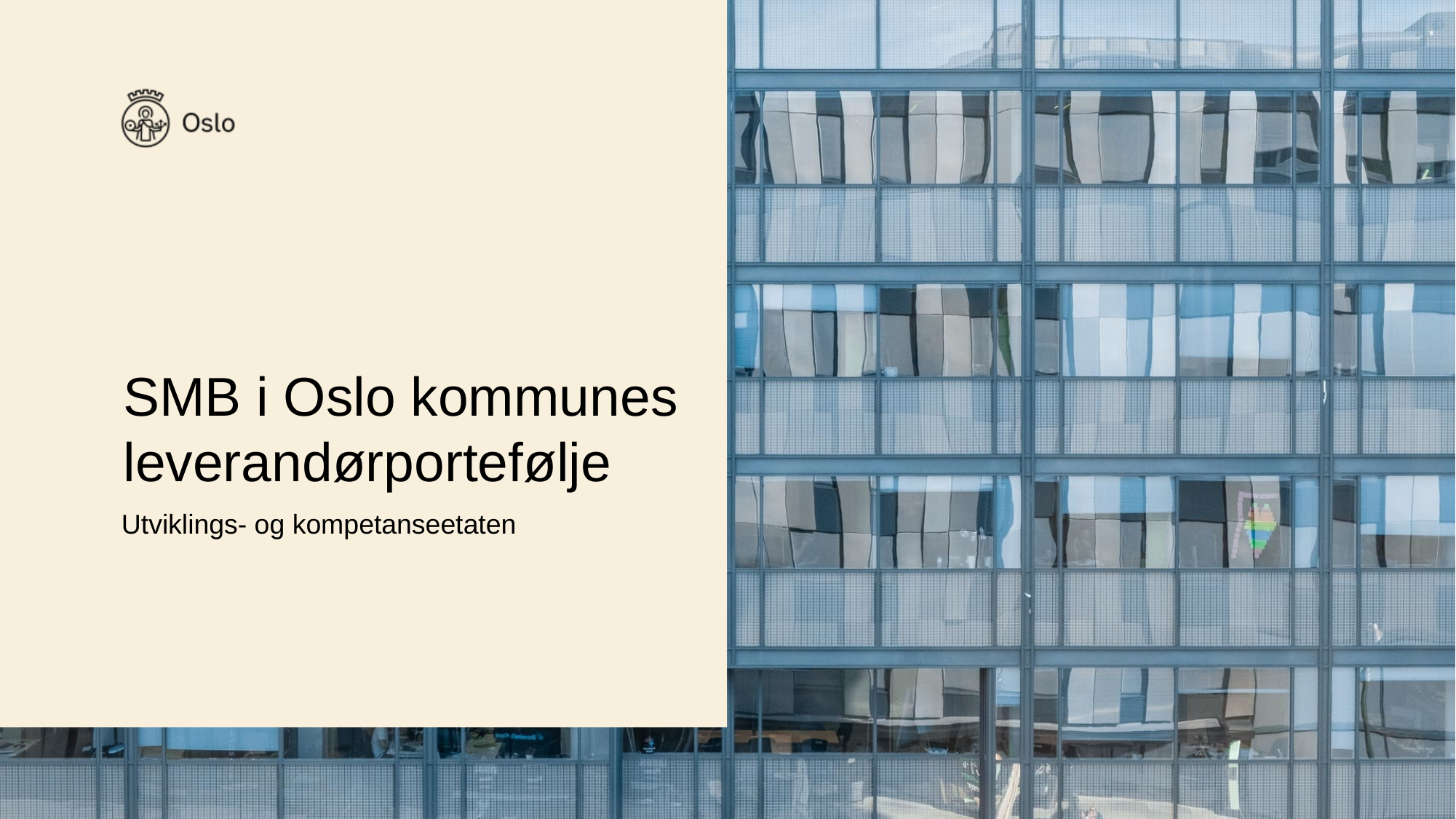

# SMB i Oslo kommunes leverandørportefølje
1
16.02.2023